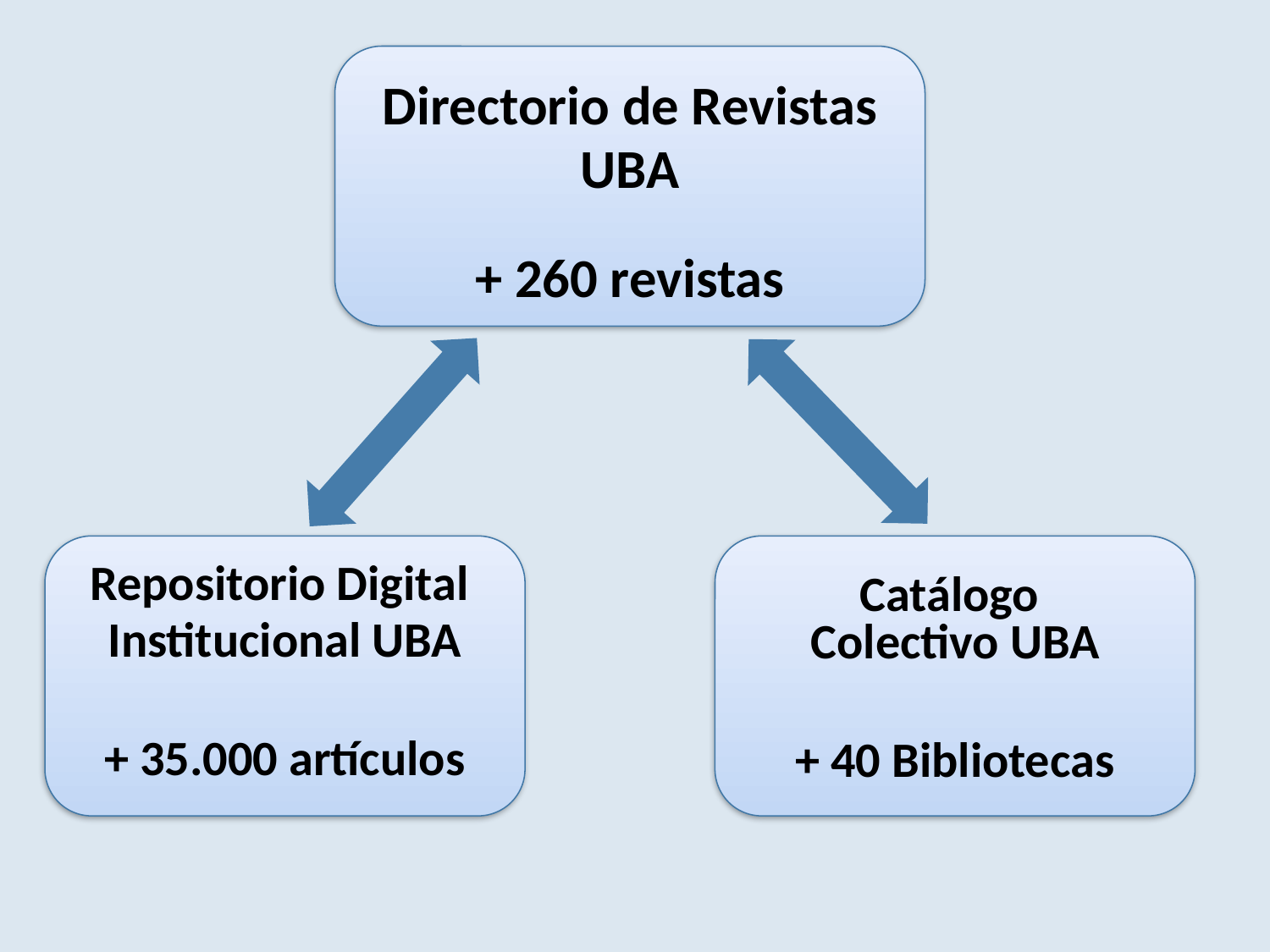

Directorio de Revistas
UBA
+ 260 revistas

Repositorio Digital
Institucional UBA

+ 35.000 artículos
Catálogo
Colectivo UBA

+ 40 Bibliotecas